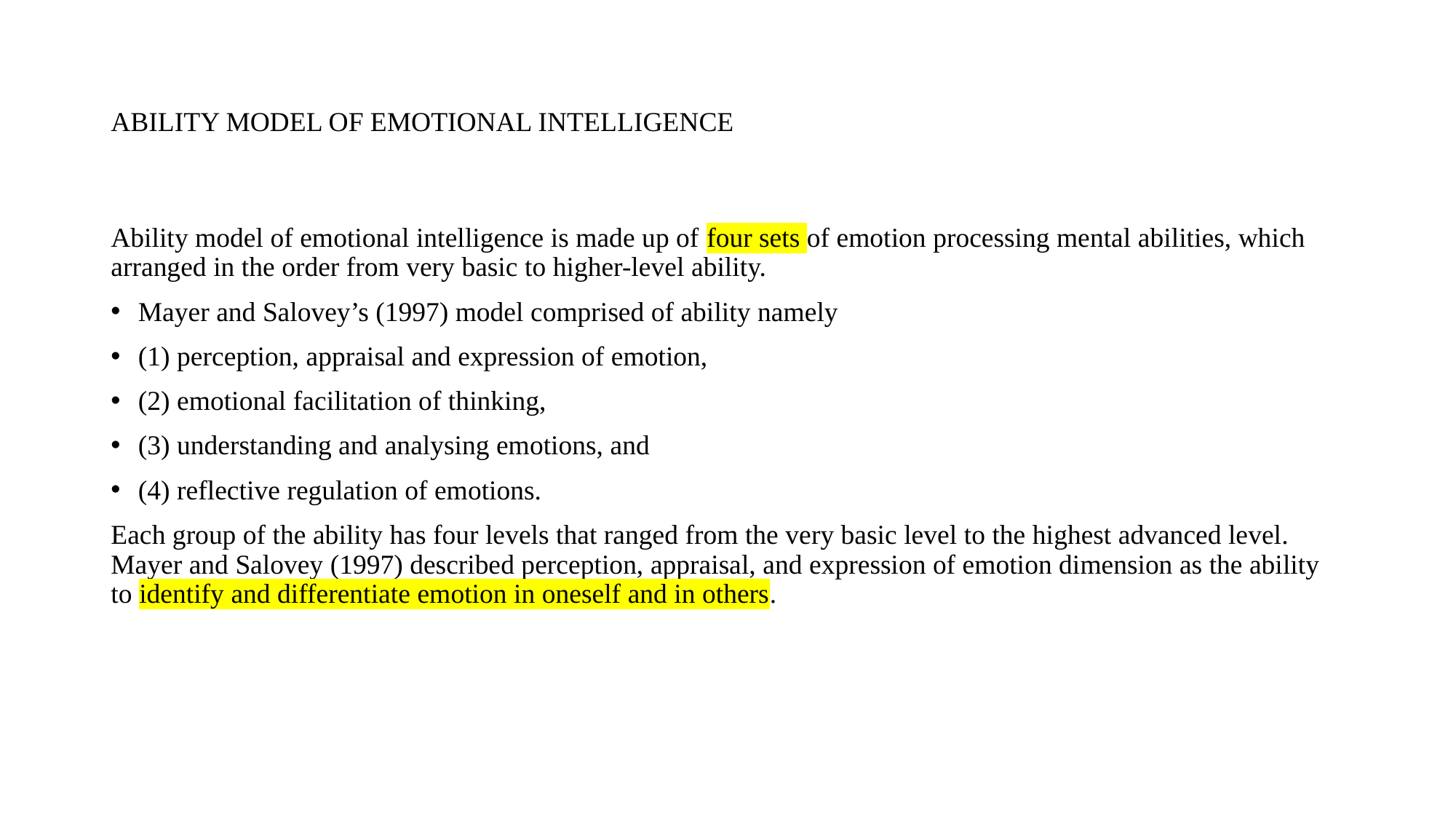

# ABILITY MODEL OF EMOTIONAL INTELLIGENCE
Ability model of emotional intelligence is made up of four sets of emotion processing mental abilities, which arranged in the order from very basic to higher-level ability.
Mayer and Salovey’s (1997) model comprised of ability namely
(1) perception, appraisal and expression of emotion,
(2) emotional facilitation of thinking,
(3) understanding and analysing emotions, and
(4) reflective regulation of emotions.
Each group of the ability has four levels that ranged from the very basic level to the highest advanced level. Mayer and Salovey (1997) described perception, appraisal, and expression of emotion dimension as the ability to identify and differentiate emotion in oneself and in others.